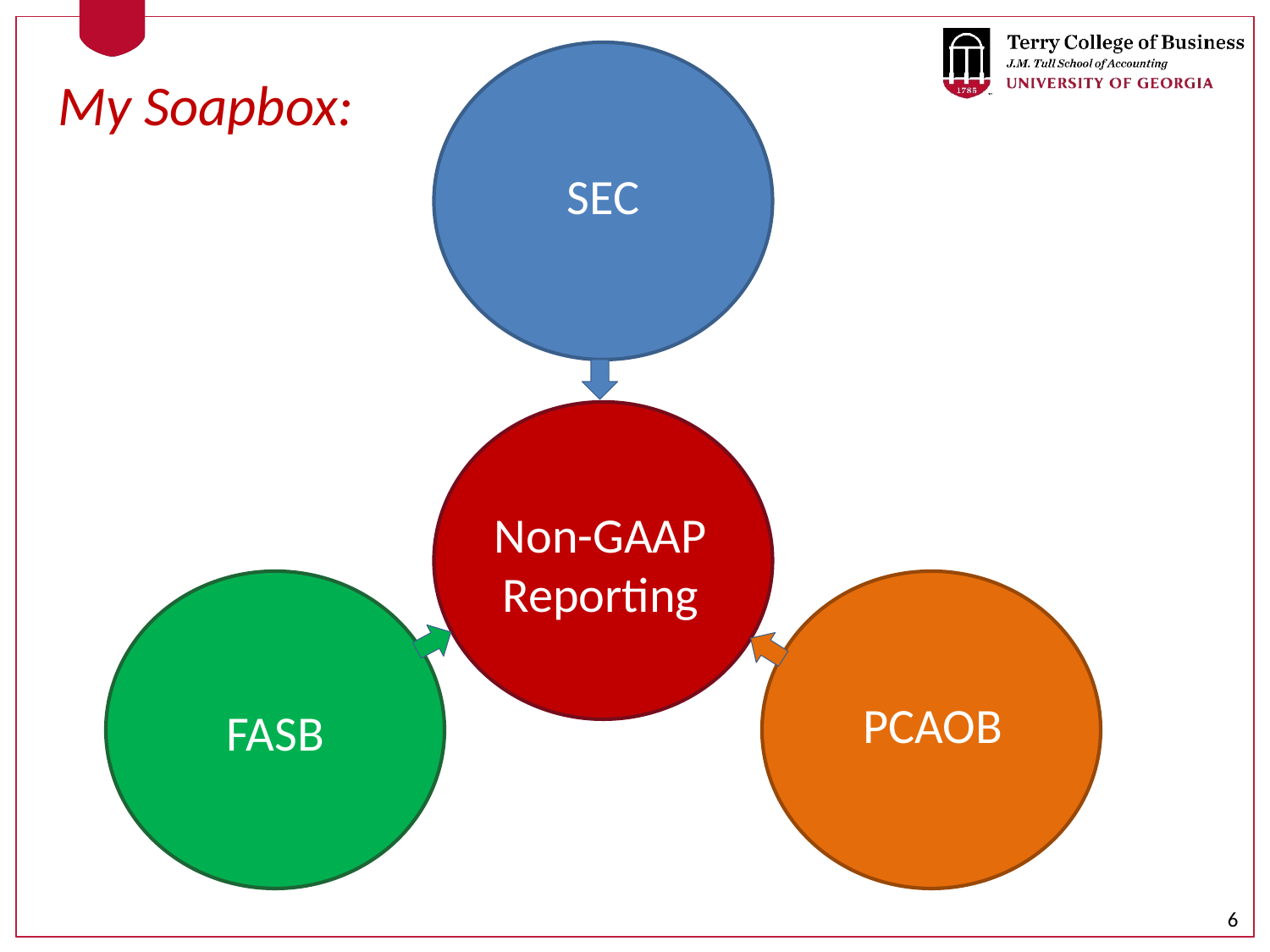

SEC

My Soapbox:

Non-GAAP
Reporting

FASB

PCAOB
6